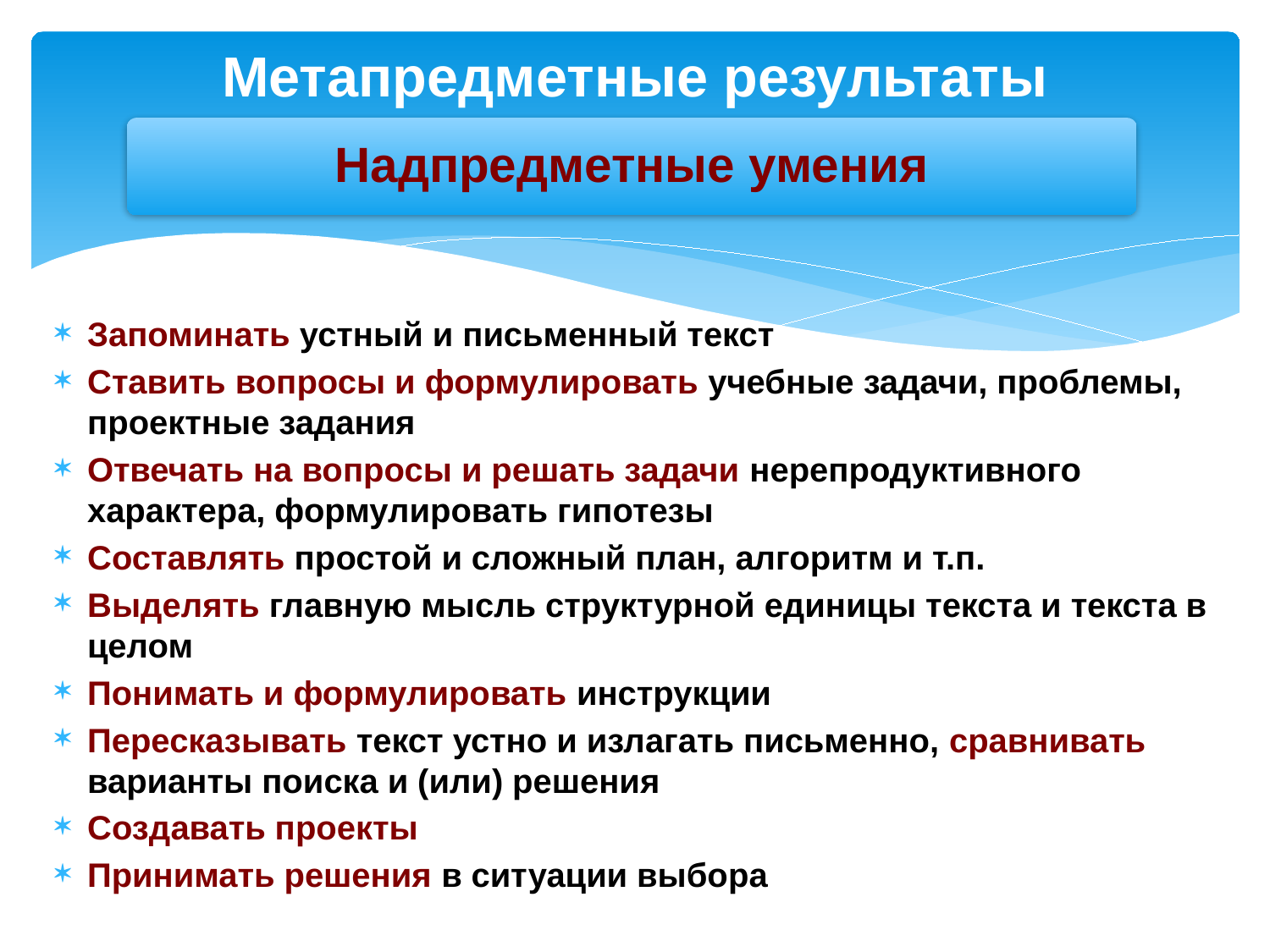

Метапредметные результаты образования

Надпредметные умения
Запоминать устный и письменный текст
Ставить вопросы и формулировать учебные задачи, проблемы, проектные задания
Отвечать на вопросы и решать задачи нерепродуктивного характера, формулировать гипотезы
Составлять простой и сложный план, алгоритм и т.п.
Выделять главную мысль структурной единицы текста и текста в целом
Понимать и формулировать инструкции
Пересказывать текст устно и излагать письменно, сравнивать варианты поиска и (или) решения
Создавать проекты
Принимать решения в ситуации выбора